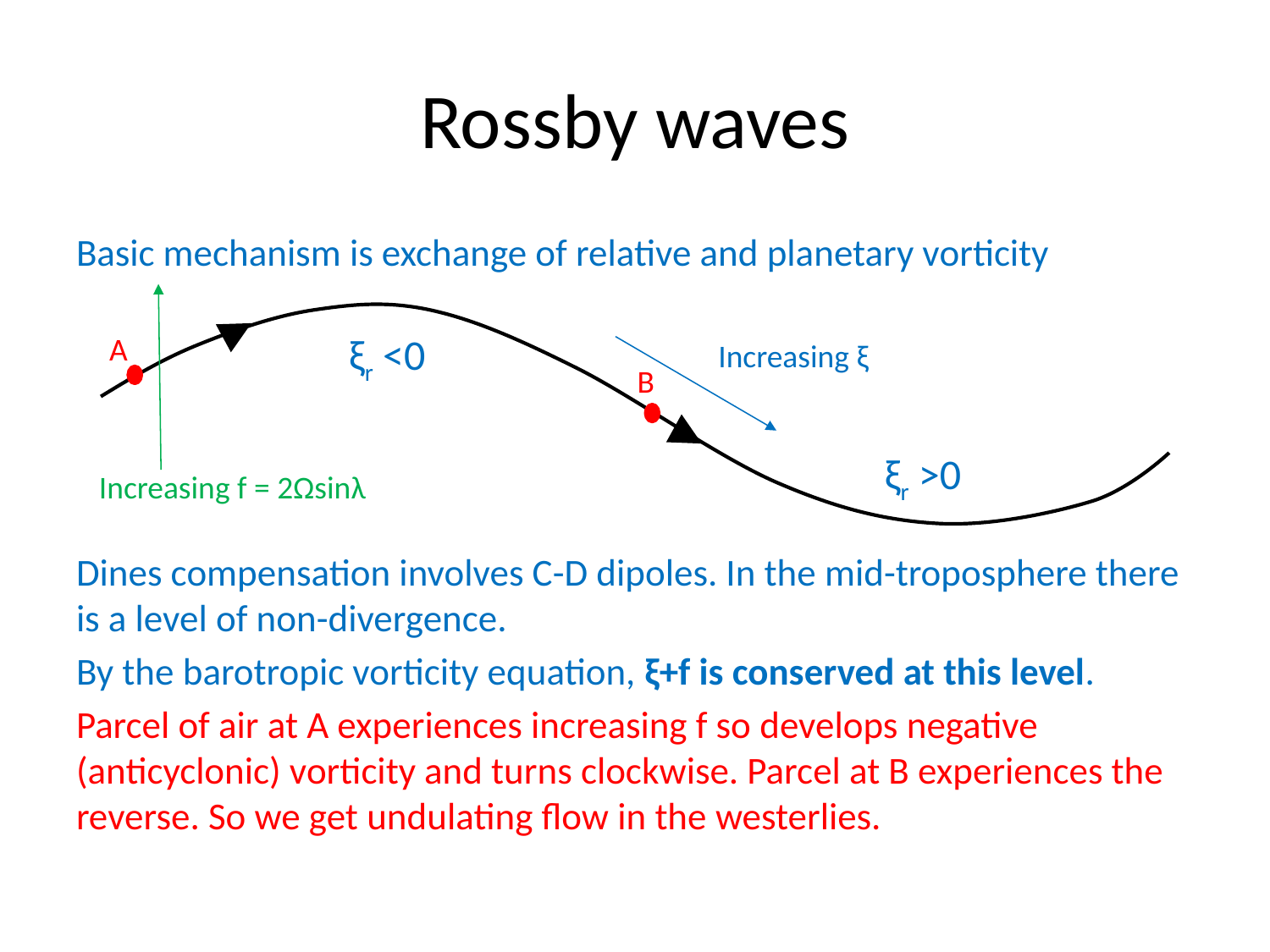

# Rossby waves
Basic mechanism is exchange of relative and planetary vorticity

Dines compensation involves C-D dipoles. In the mid-troposphere there is a level of non-divergence.
By the barotropic vorticity equation, ξ+f is conserved at this level.
Parcel of air at A experiences increasing f so develops negative (anticyclonic) vorticity and turns clockwise. Parcel at B experiences the reverse. So we get undulating flow in the westerlies.

ξr <0
A
Increasing ξ
B

ξr >0
Increasing f = 2Ωsinλ